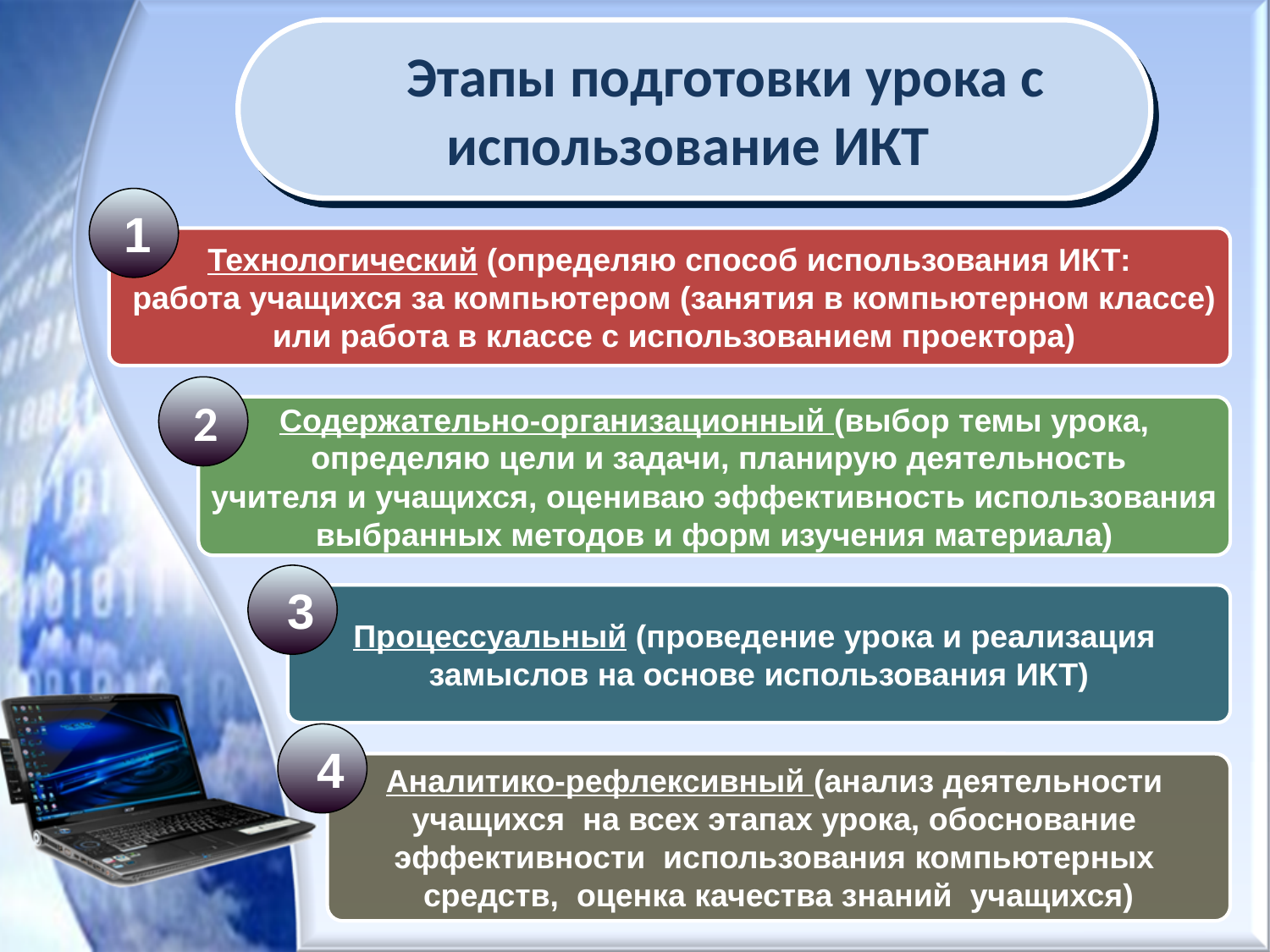

Этапы подготовки урока с использование ИКТ
 1
Технологический (определяю способ использования ИКТ:
 работа учащихся за компьютером (занятия в компьютерном классе)
 или работа в классе с использованием проектора)
 2
Содержательно-организационный (выбор темы урока,
 определяю цели и задачи, планирую деятельность
 учителя и учащихся, оцениваю эффективность использования
выбранных методов и форм изучения материала)
 3
Процессуальный (проведение урока и реализация
замыслов на основе использования ИКТ)
 4
Аналитико-рефлексивный (анализ деятельности
учащихся  на всех этапах урока, обоснование
эффективности  использования компьютерных
средств,  оценка качества знаний  учащихся)